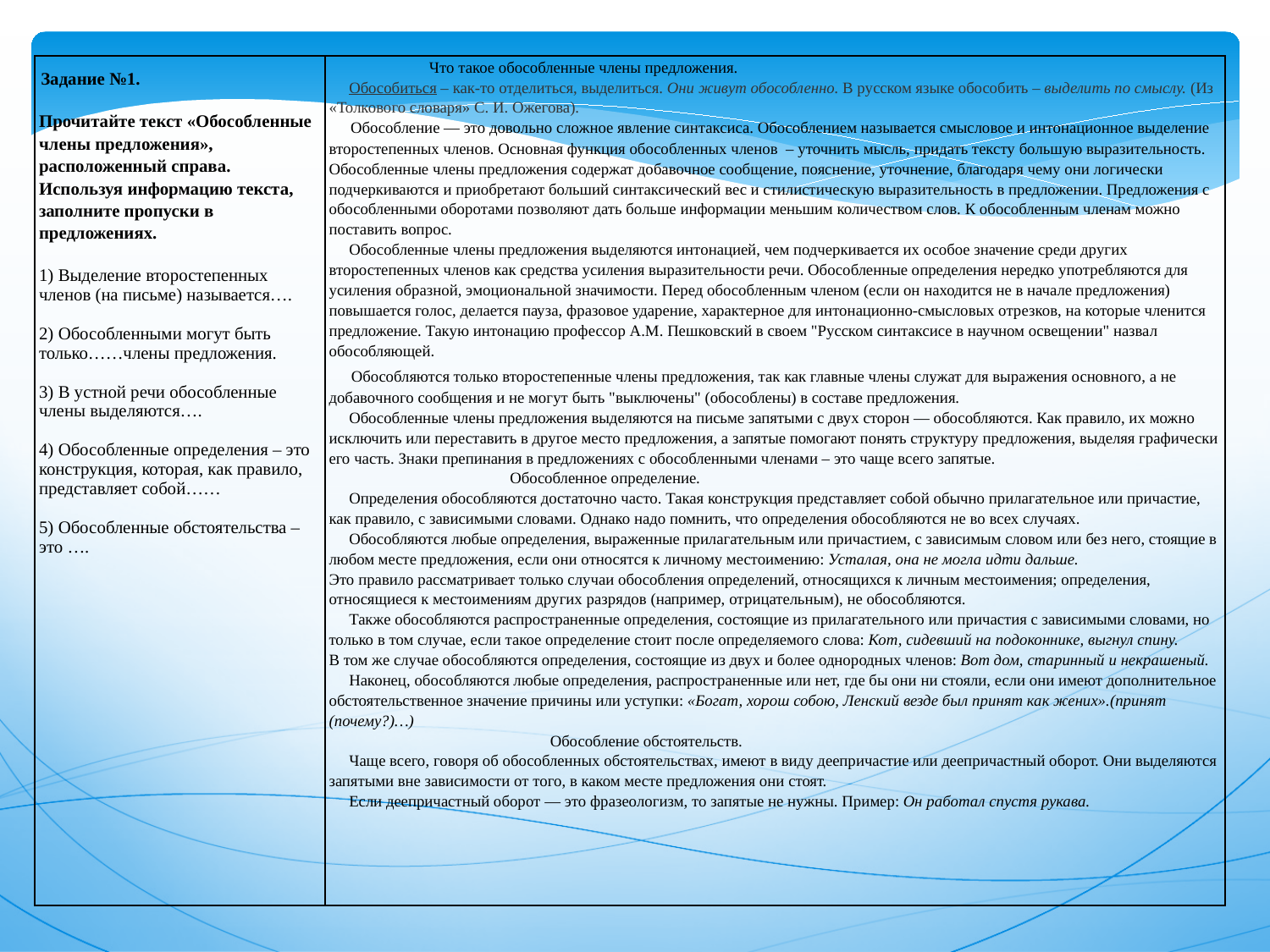

| Задание №1. Прочитайте текст «Обособленные члены предложения», расположенный справа. Используя информацию текста, заполните пропуски в предложениях.   1) Выделение второстепенных членов (на письме) называется….   2) Обособленными могут быть только……члены предложения.   3) В устной речи обособленные члены выделяются….   4) Обособленные определения – это конструкция, которая, как правило, представляет собой……   5) Обособленные обстоятельства – это …. | Что такое обособленные члены предложения. Обособиться – как-то отделиться, выделиться. Они живут обособленно. В русском языке обособить – выделить по смыслу. (Из «Толкового словаря» С. И. Ожегова). Обособление — это довольно сложное явление синтаксиса. Обособлением называется смысловое и интонационное выделение второстепенных членов. Основная функция обособленных членов – уточнить мысль, придать тексту большую выразительность. Обособленные члены предложения содержат добавочное сообщение, пояснение, уточнение, благодаря чему они логически подчеркиваются и приобретают больший синтаксический вес и стилистическую выразительность в предложении. Предложения с обособленными оборотами позволяют дать больше информации меньшим количеством слов. К обособленным членам можно поставить вопрос. Обособленные члены предложения выделяются интонацией, чем подчеркивается их особое значение среди других второстепенных членов как средства усиления выразительности речи. Обособленные определения нередко употребляются для усиления образной, эмоциональной значимости. Перед обособленным членом (если он находится не в начале предложения) повышается голос, делается пауза, фразовое ударение, характерное для интонационно-смысловых отрезков, на которые членится предложение. Такую интонацию профессор А.М. Пешковский в своем "Русском синтаксисе в научном освещении" назвал обособляющей. Обособляются только второстепенные члены предложения, так как главные члены служат для выражения основного, а не добавочного сообщения и не могут быть "выключены" (обособлены) в составе предложения. Обособленные члены предложения выделяются на письме запятыми с двух сторон — обособляются. Как правило, их можно исключить или переставить в другое место предложения, а запятые помогают понять структуру предложения, выделяя графически его часть. Знаки препинания в предложениях с обособленными членами – это чаще всего запятые. Обособленное определение. Определения обособляются достаточно часто. Такая конструкция представляет собой обычно прилагательное или причастие, как правило, с зависимыми словами. Однако надо помнить, что определения обособляются не во всех случаях. Обособляются любые определения, выраженные прилагательным или причастием, с зависимым словом или без него, стоящие в любом месте предложения, если они относятся к личному местоимению: Усталая, она не могла идти дальше. Это правило рассматривает только случаи обособления определений, относящихся к личным местоимения; определения, относящиеся к местоимениям других разрядов (например, отрицательным), не обособляются. Также обособляются распространенные определения, состоящие из прилагательного или причастия с зависимыми словами, но только в том случае, если такое определение стоит после определяемого слова: Кот, сидевший на подоконнике, выгнул спину. В том же случае обособляются определения, состоящие из двух и более однородных членов: Вот дом, старинный и некрашеный. Наконец, обособляются любые определения, распространенные или нет, где бы они ни стояли, если они имеют дополнительное обстоятельственное значение причины или уступки: «Богат, хорош собою, Ленский везде был принят как жених».(принят (почему?)…) Обособление обстоятельств. Чаще всего, говоря об обособленных обстоятельствах, имеют в виду деепричастие или деепричастный оборот. Они выделяются запятыми вне зависимости от того, в каком месте предложения они стоят. Если деепричастный оборот — это фразеологизм, то запятые не нужны. Пример: Он работал спустя рукава. |
| --- | --- |